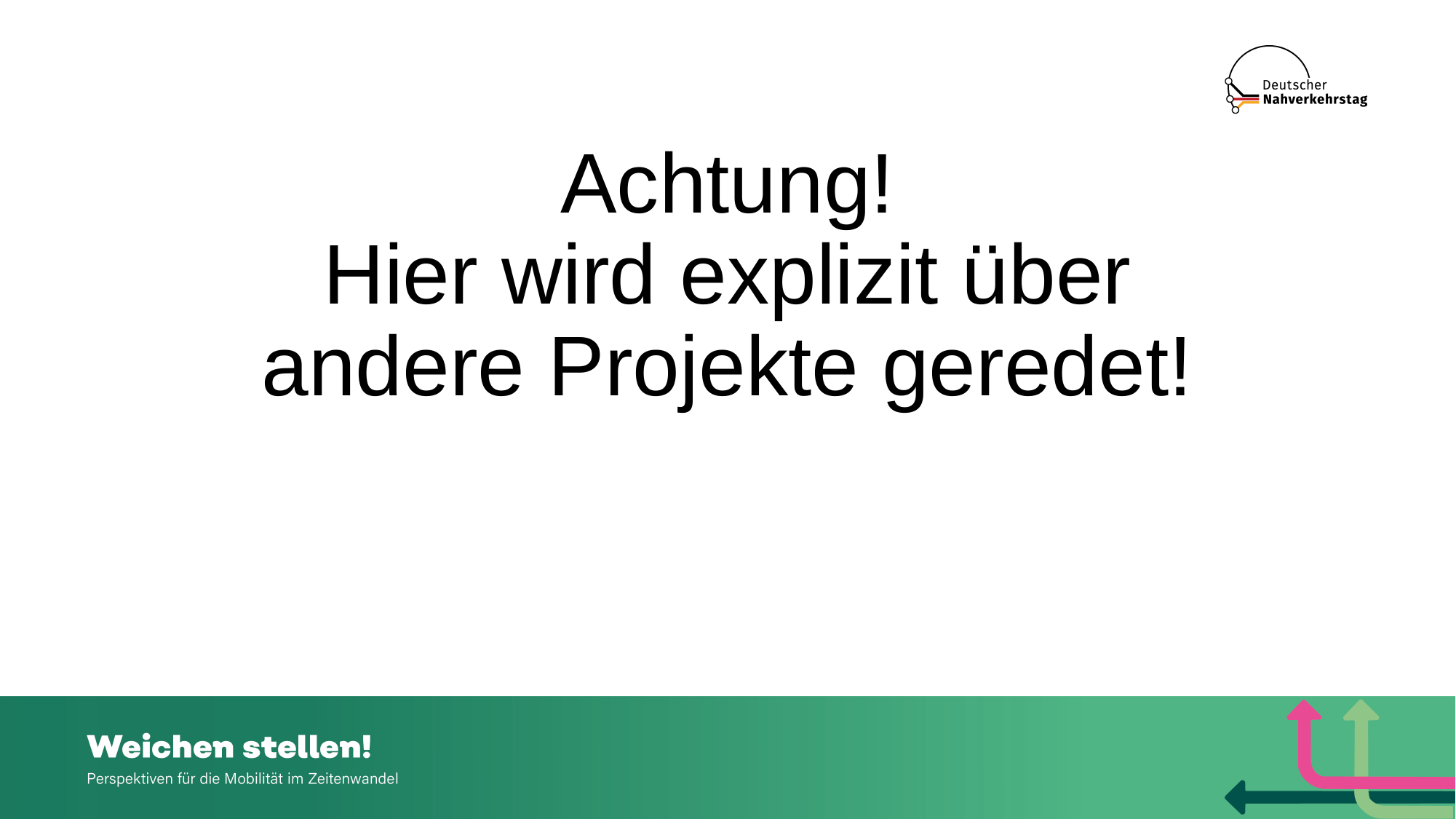

# Achtung! Hier wird explizit über andere Projekte geredet!